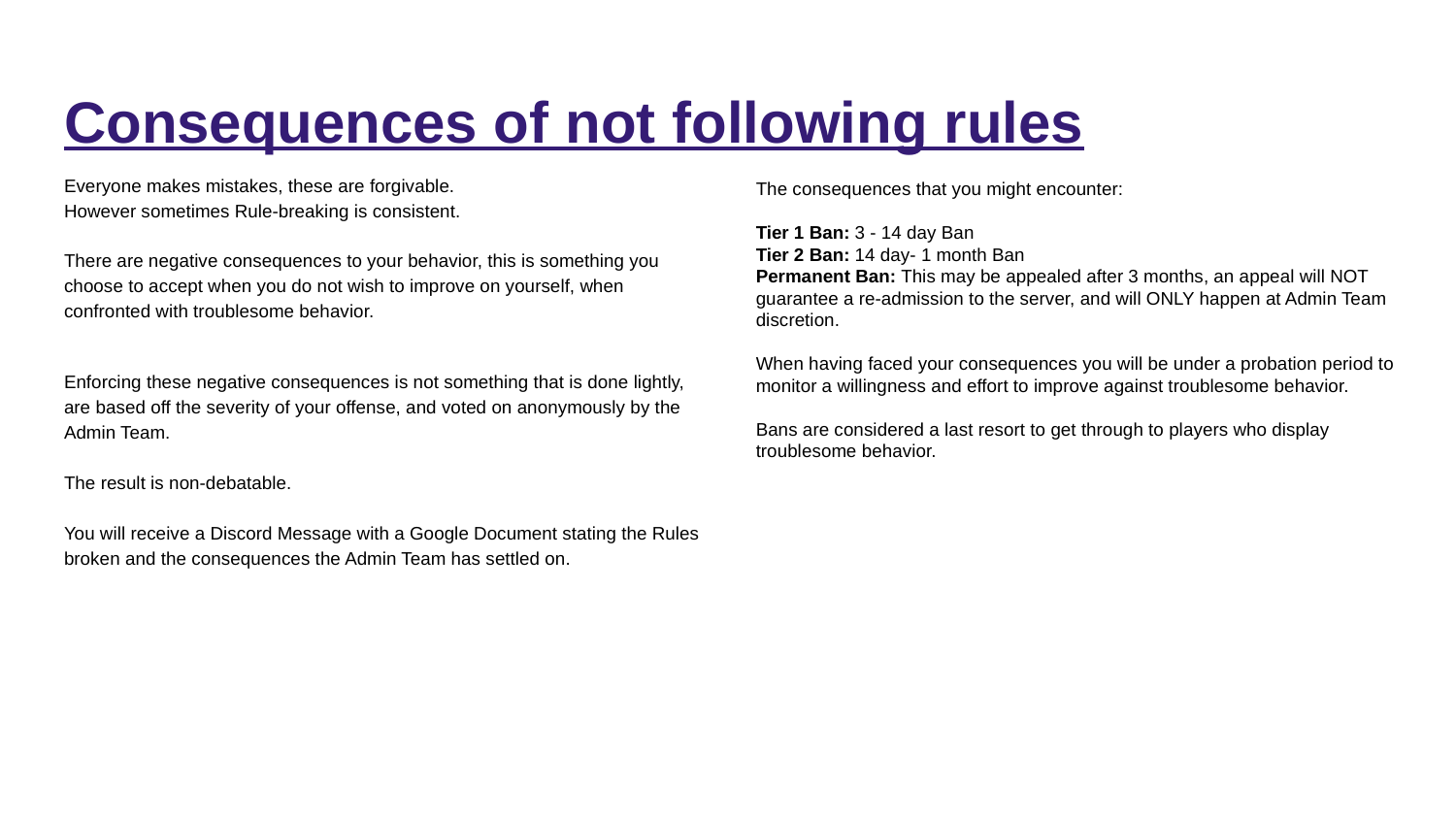

# Consequences of not following rules
Everyone makes mistakes, these are forgivable.
However sometimes Rule-breaking is consistent.
There are negative consequences to your behavior, this is something you choose to accept when you do not wish to improve on yourself, when confronted with troublesome behavior.
Enforcing these negative consequences is not something that is done lightly, are based off the severity of your offense, and voted on anonymously by the Admin Team.
The result is non-debatable.
You will receive a Discord Message with a Google Document stating the Rules broken and the consequences the Admin Team has settled on.
The consequences that you might encounter:
Tier 1 Ban: 3 - 14 day Ban
Tier 2 Ban: 14 day- 1 month Ban
Permanent Ban: This may be appealed after 3 months, an appeal will NOT guarantee a re-admission to the server, and will ONLY happen at Admin Team discretion.
When having faced your consequences you will be under a probation period to monitor a willingness and effort to improve against troublesome behavior.
Bans are considered a last resort to get through to players who display troublesome behavior.